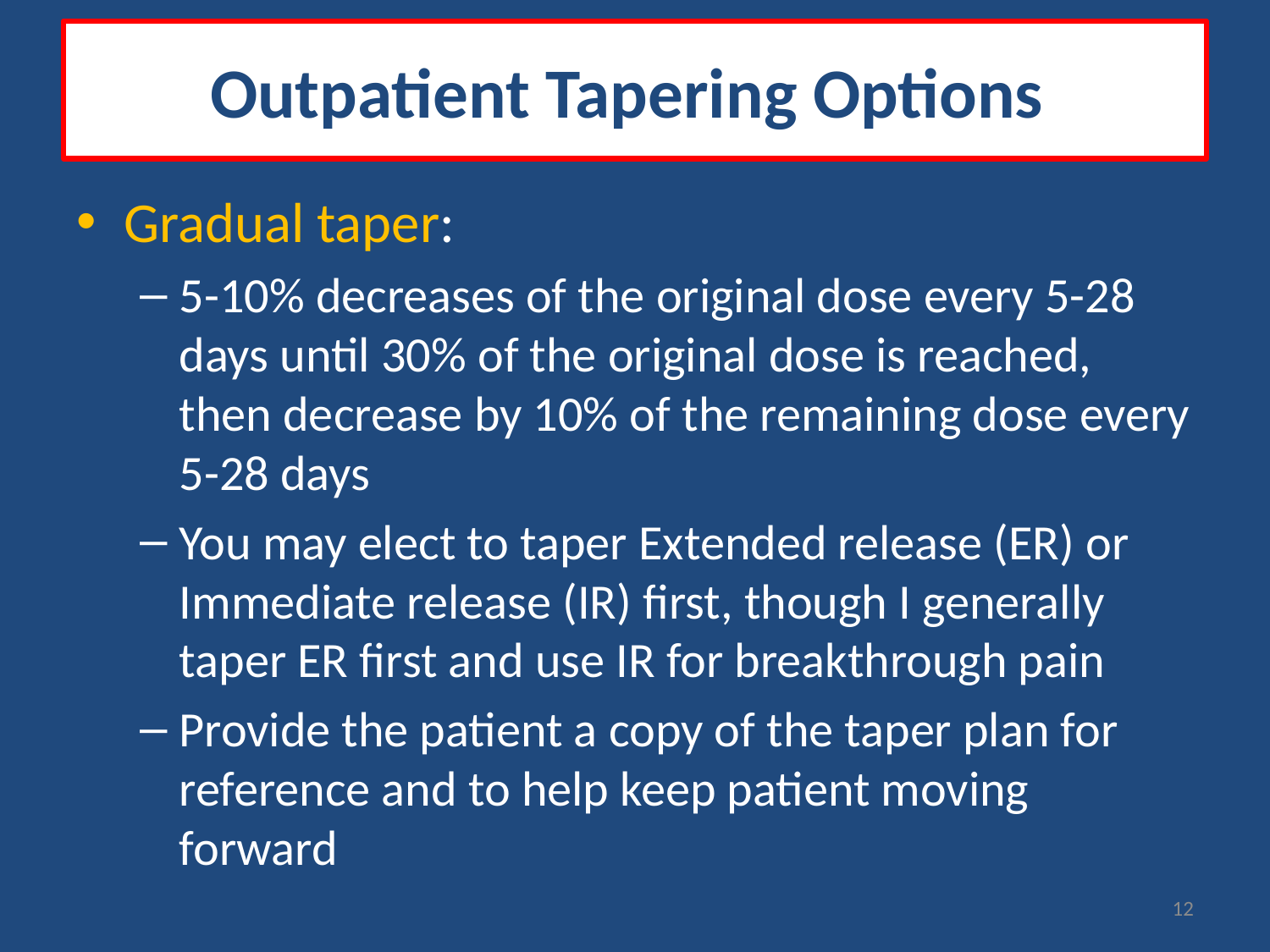

# Outpatient Tapering Options
Gradual taper:
5-10% decreases of the original dose every 5-28 days until 30% of the original dose is reached, then decrease by 10% of the remaining dose every 5-28 days
You may elect to taper Extended release (ER) or Immediate release (IR) first, though I generally taper ER first and use IR for breakthrough pain
Provide the patient a copy of the taper plan for reference and to help keep patient moving forward

12